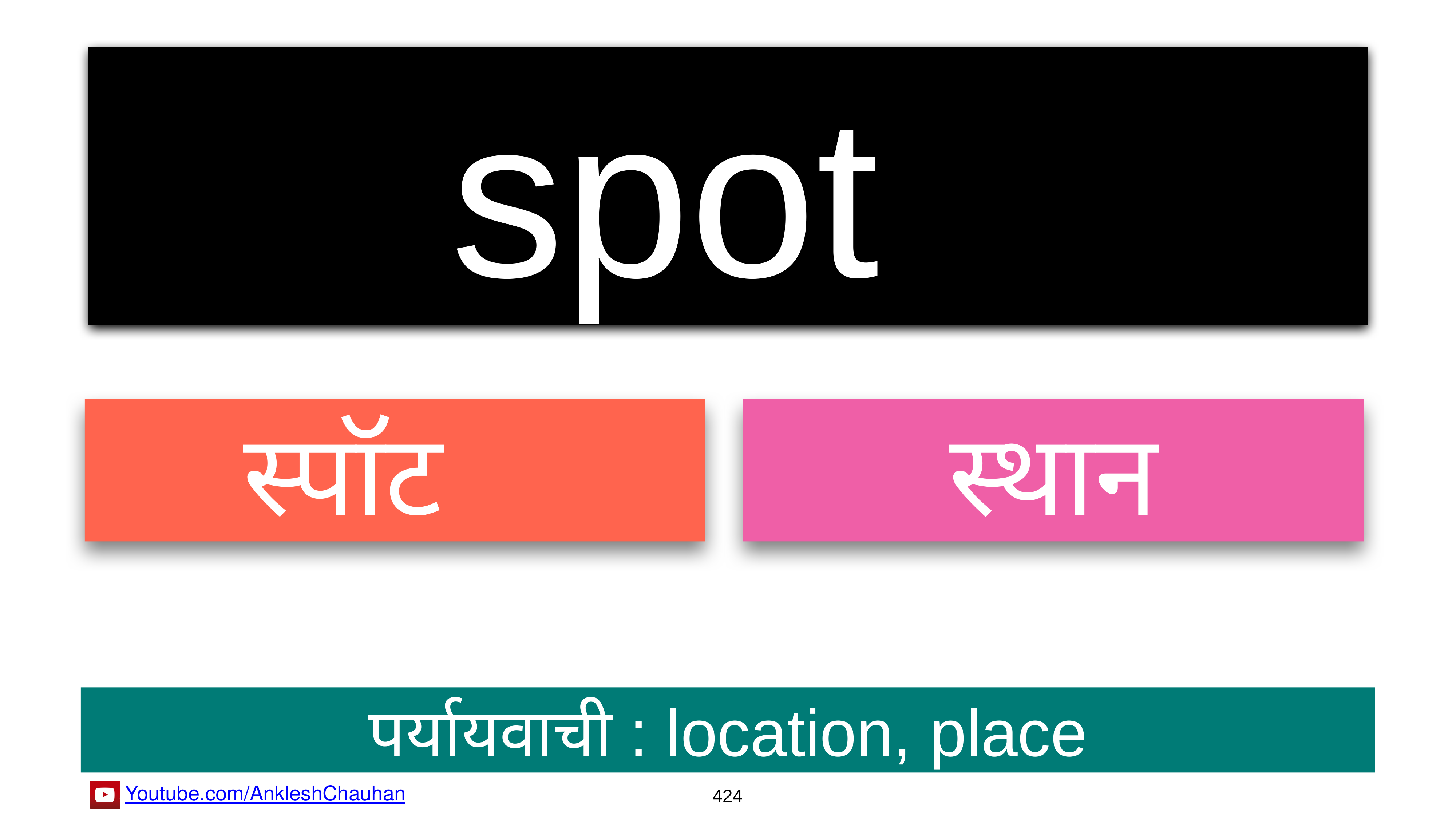

spot
स्पॉट
स्थान
पर्यायवाची : location, place
424